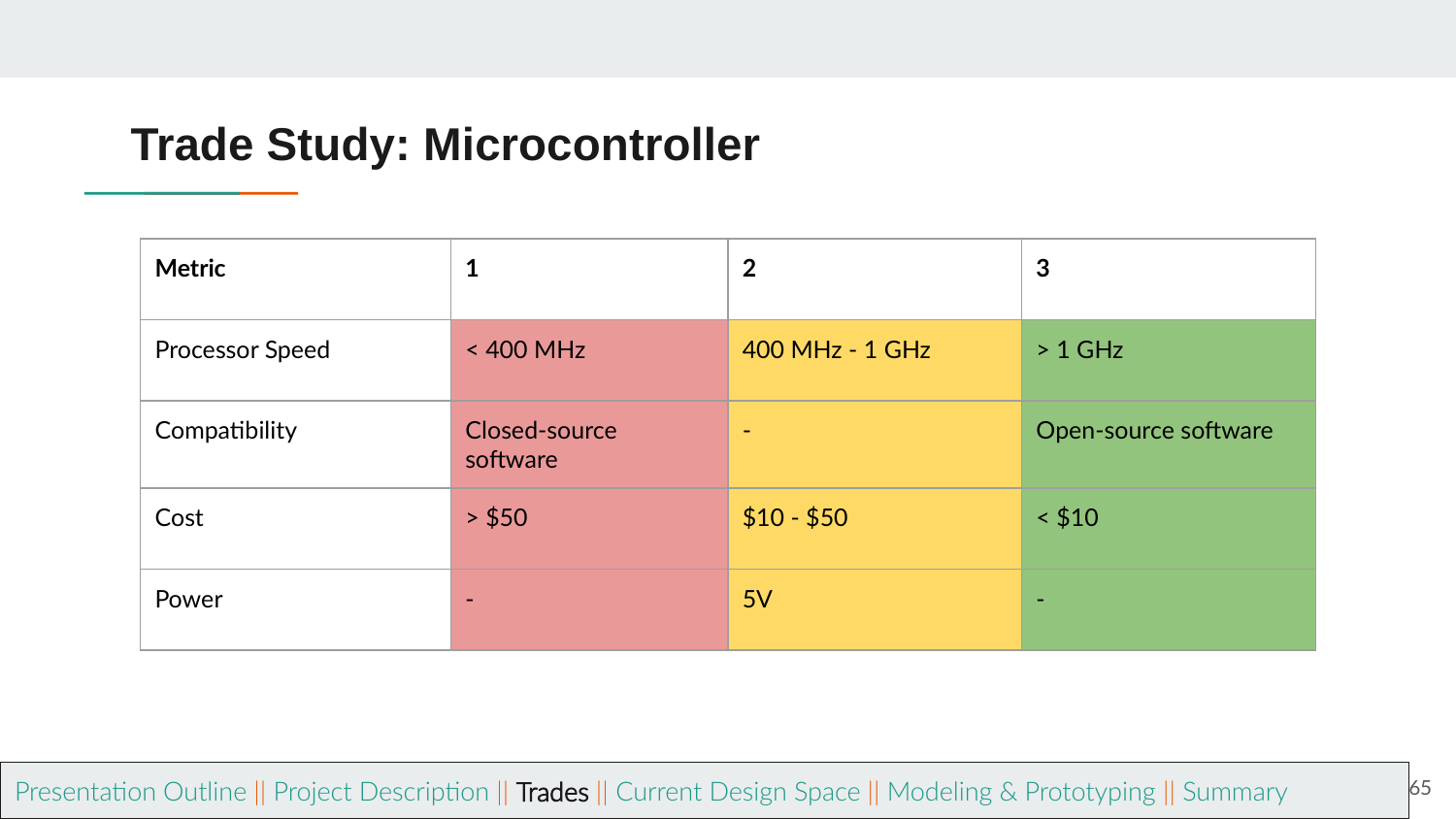

# Trade Study: Microcontroller
| Metric | 1 | 2 | 3 |
| --- | --- | --- | --- |
| Processor Speed | < 400 MHz | 400 MHz - 1 GHz | > 1 GHz |
| Compatibility | Closed-source software | - | Open-source software |
| Cost | > $50 | $10 - $50 | < $10 |
| Power | - | 5V | - |
65
Presentation Outline || Project Description || Trades || Current Design Space || Modeling & Prototyping || Summary